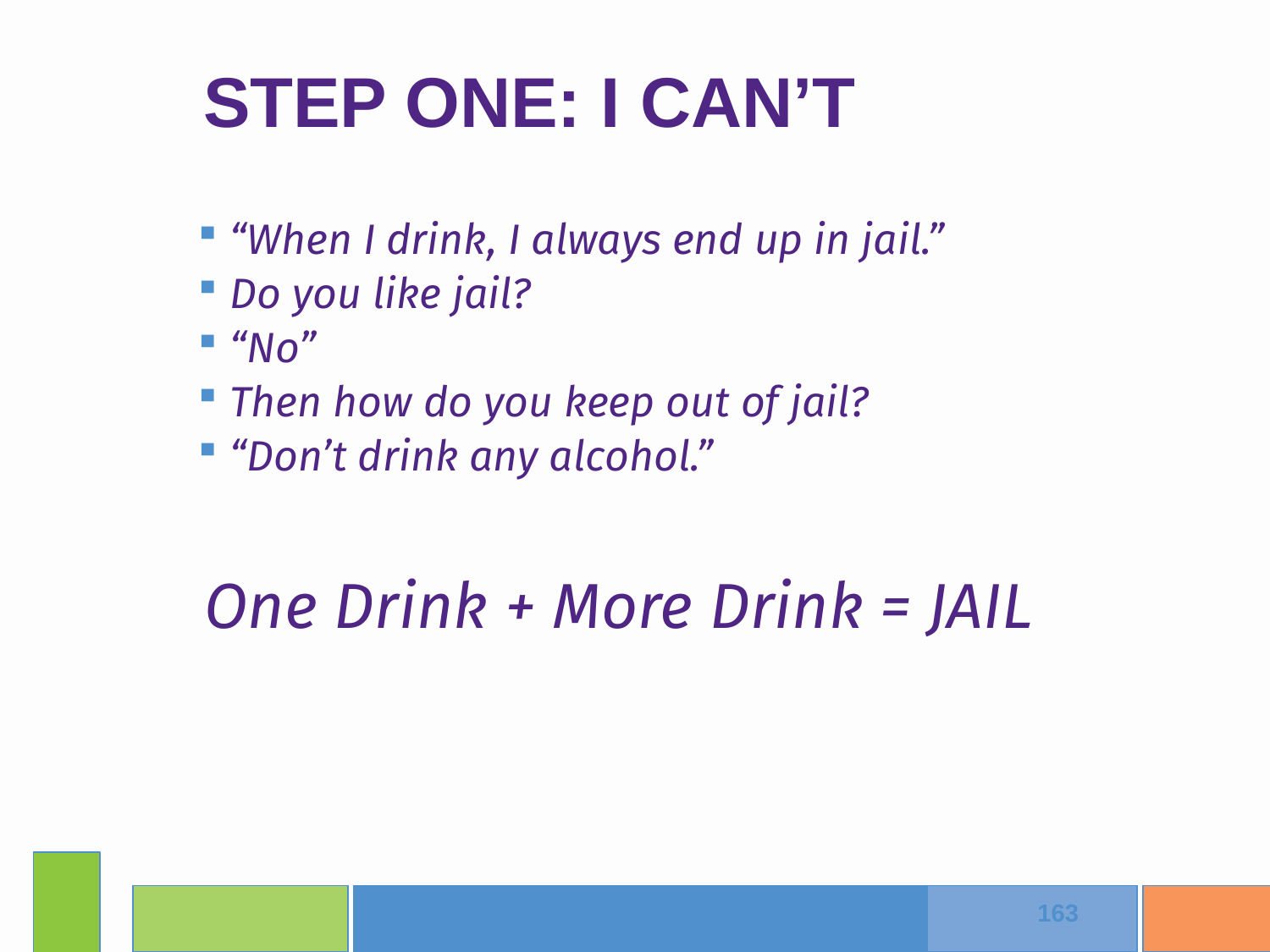

STEP ONE: I CAN’T
“When I drink, I always end up in jail.”
Do you like jail?
“No”
Then how do you keep out of jail?
“Don’t drink any alcohol.”

One Drink + More Drink = JAIL

163